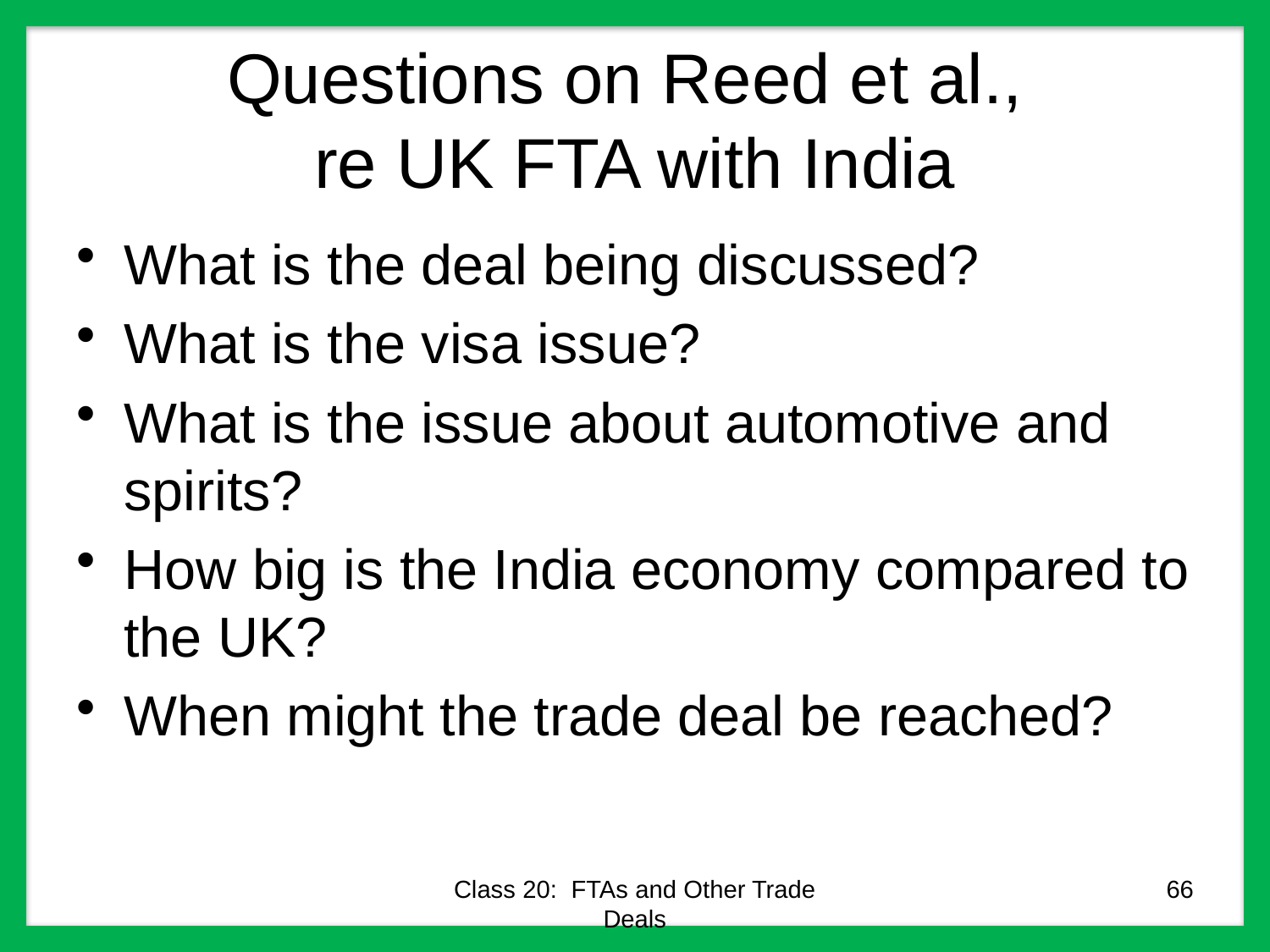

# Questions on Reed et al., re UK FTA with India
What is the deal being discussed?
What is the visa issue?
What is the issue about automotive and spirits?
How big is the India economy compared to the UK?
When might the trade deal be reached?
Class 20:  FTAs and Other Trade Deals
66